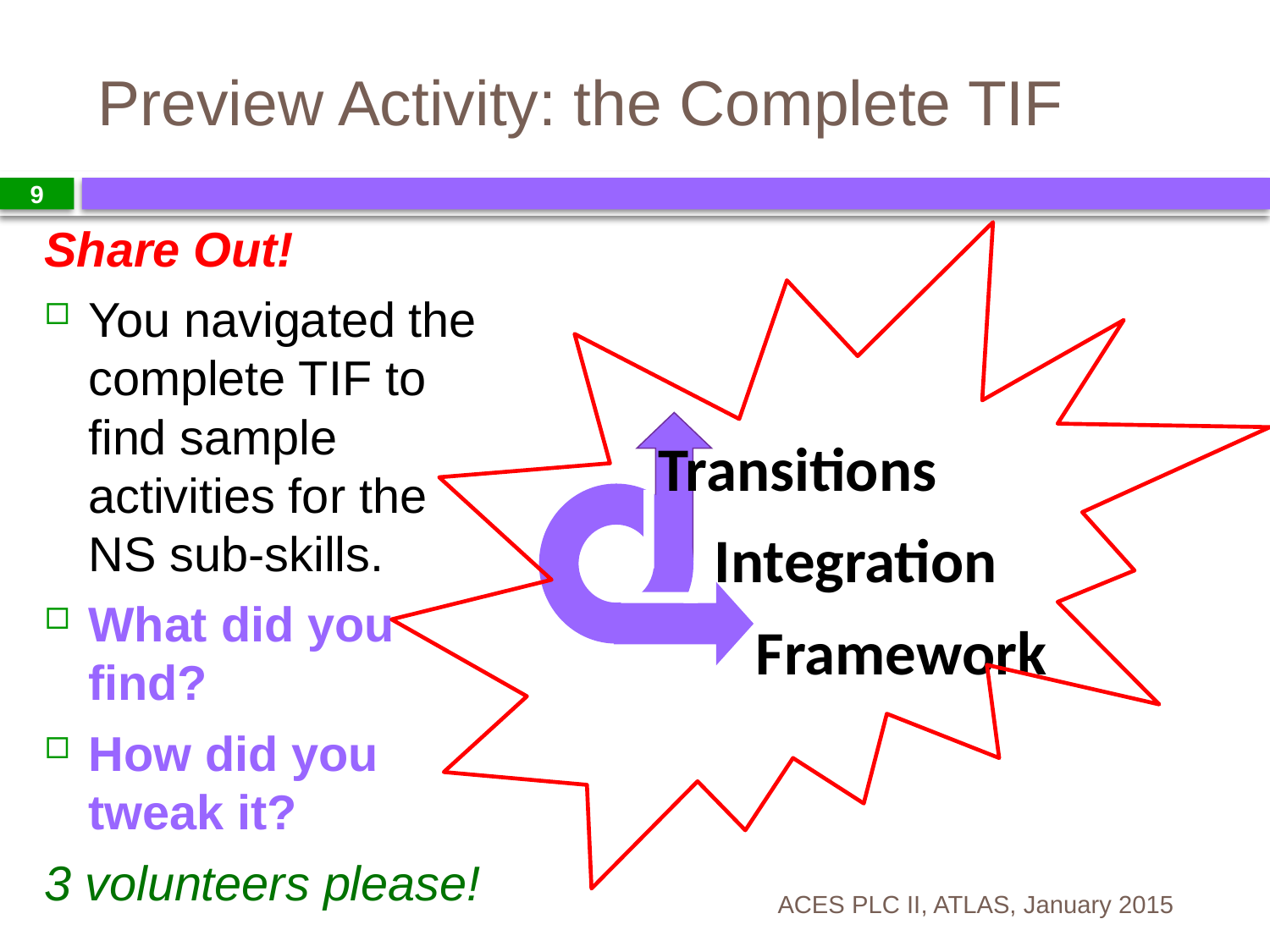

# Preview Activity: the Complete TIF
9
Share Out!
You navigated the complete TIF to find sample activities for the NS sub-skills.
What did you find?
How did you tweak it?
3 volunteers please!

Transitions
    Integration
       Framework
ACES PLC II, ATLAS, January 2015